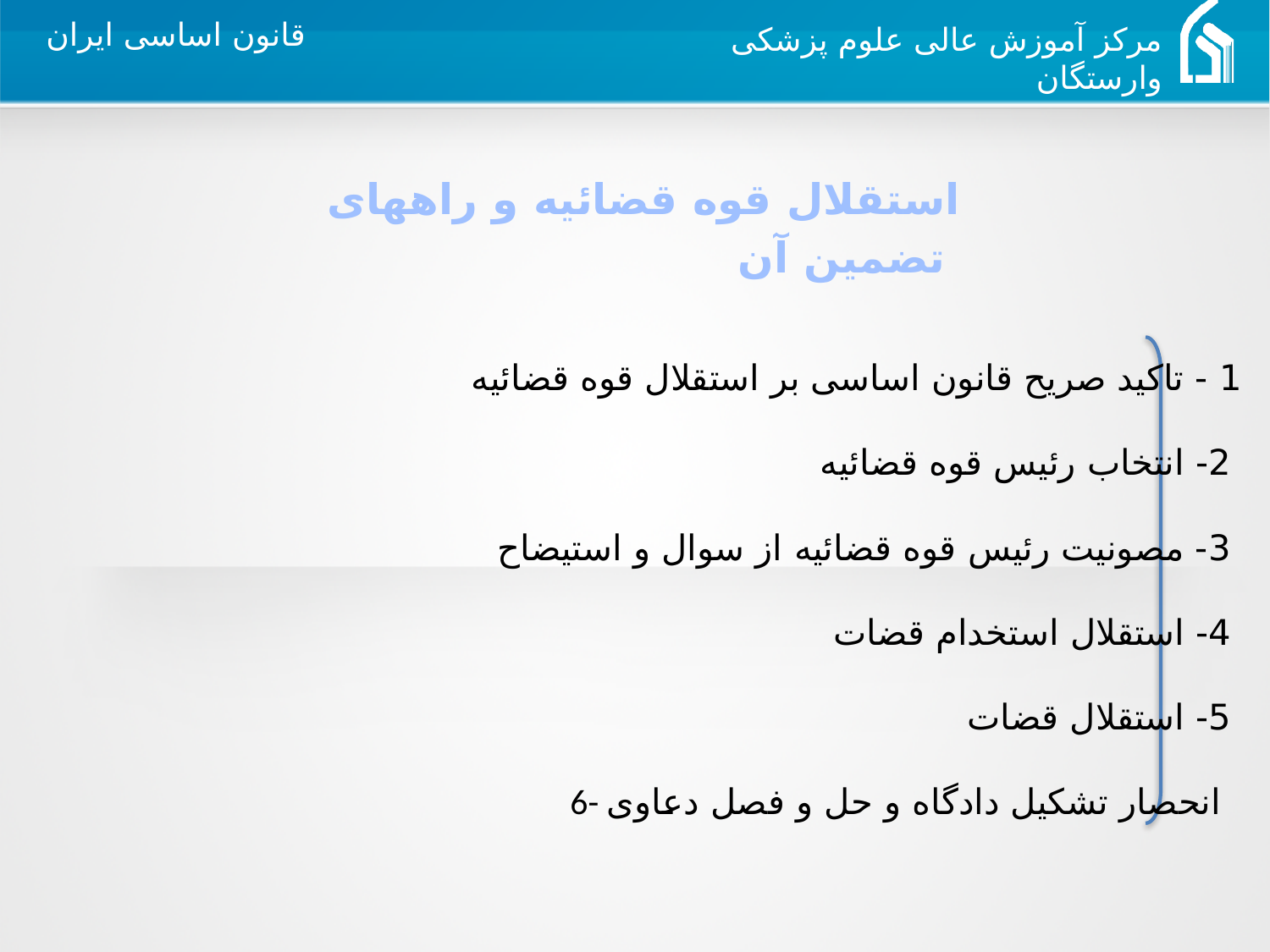

استقلال قوه قضائیه و راههای تضمین آن

1 - تاکید صریح قانون اساسی بر استقلال قوه قضائیه

 2- انتخاب رئیس قوه قضائیه

 3- مصونیت رئیس قوه قضائیه از سوال و استیضاح

 4- استقلال استخدام قضات

 5- استقلال قضات

   6- انحصار تشکیل دادگاه و حل و فصل دعاوی